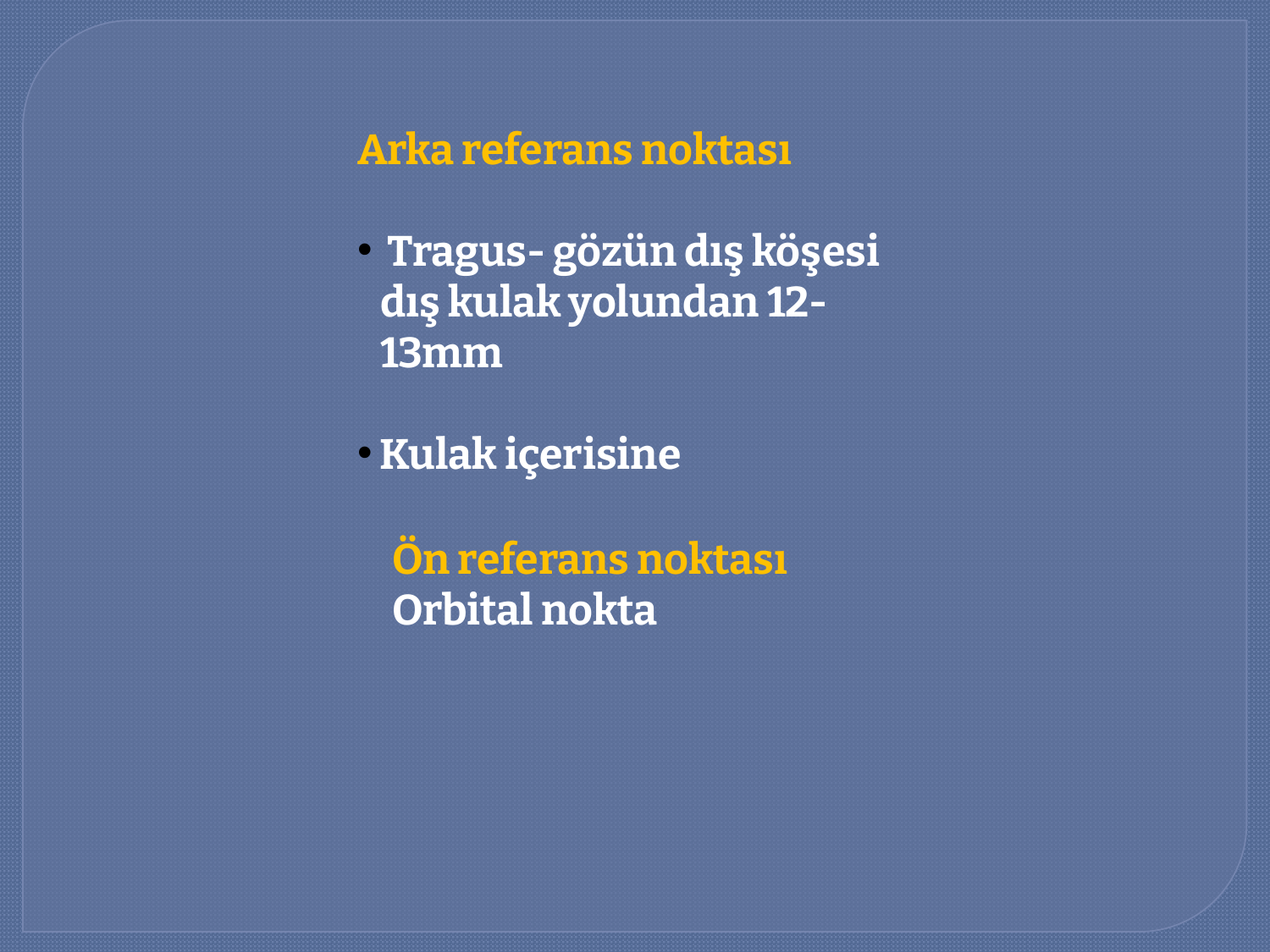

Arka referans noktası

  Tragus- gözün dış köşesi
   dış kulak yolundan 12-
   13mm

 Kulak içerisine
Ön referans noktası
Orbital nokta